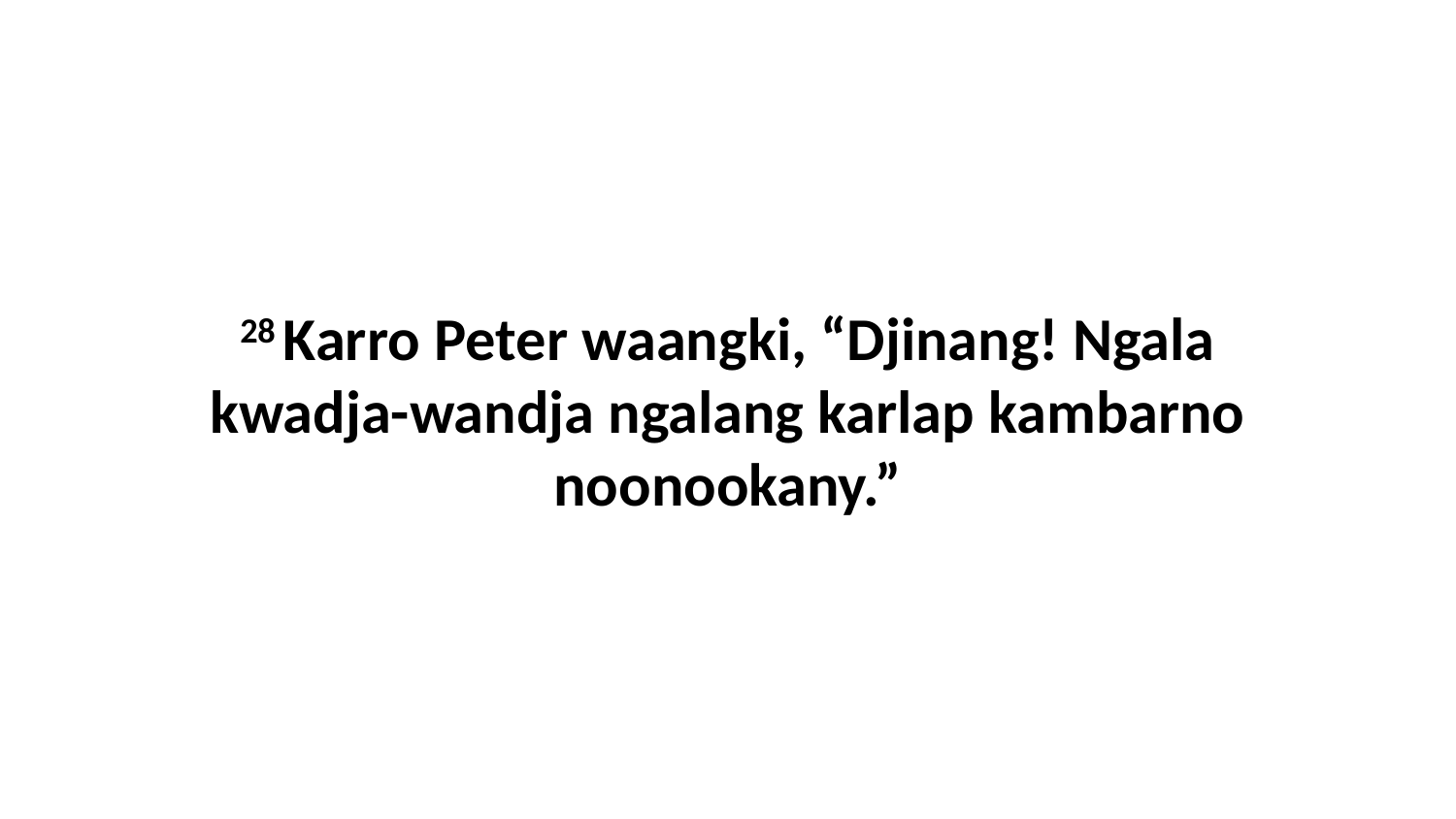

28 Karro Peter waangki, “Djinang! Ngala kwadja-wandja ngalang karlap kambarno noonookany.”